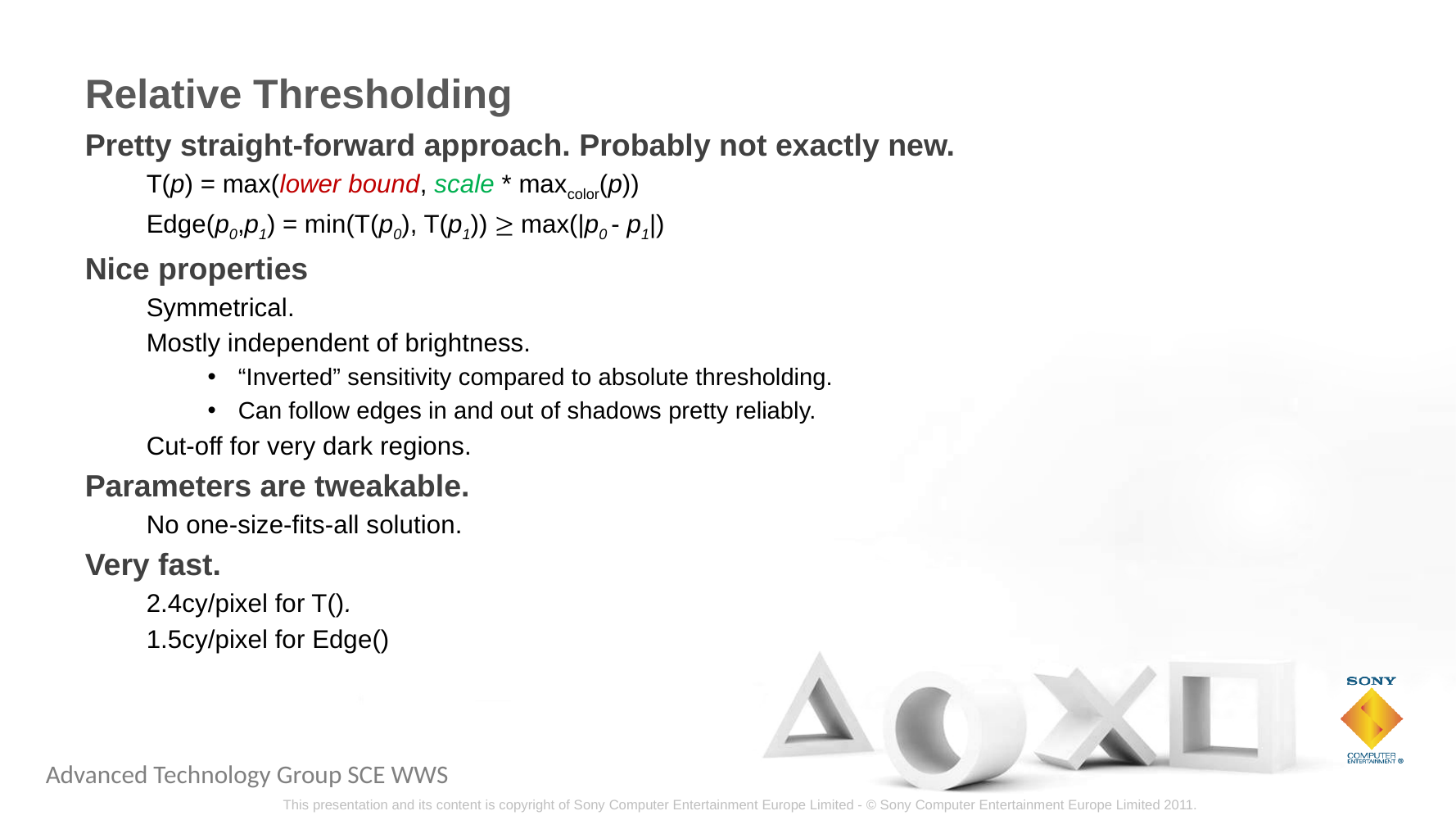

# Relative Thresholding
Pretty straight-forward approach. Probably not exactly new.
T(p) = max(lower bound, scale * maxcolor(p))
Edge(p0,p1) = min(T(p0), T(p1)) ≥ max(|p0 - p1|)
Nice properties
Symmetrical.
Mostly independent of brightness.
“Inverted” sensitivity compared to absolute thresholding.
Can follow edges in and out of shadows pretty reliably.
Cut-off for very dark regions.
Parameters are tweakable.
No one-size-fits-all solution.
Very fast.
2.4cy/pixel for T().
1.5cy/pixel for Edge()